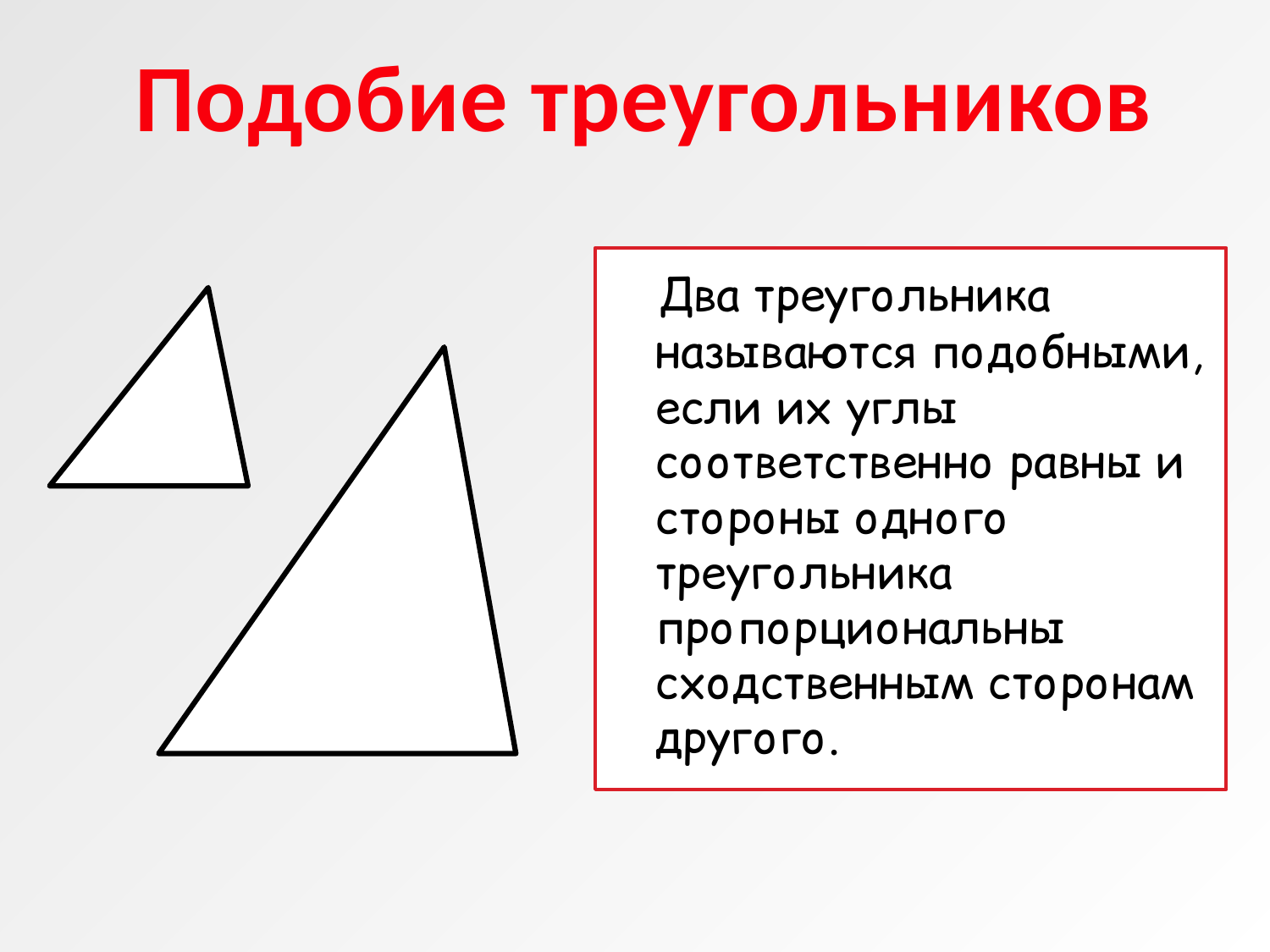

Подобие треугольников
#
    Два треугольника называются подобными, если их углы соответственно равны и стороны одного треугольника пропорциональны сходственным сторонам  другого.